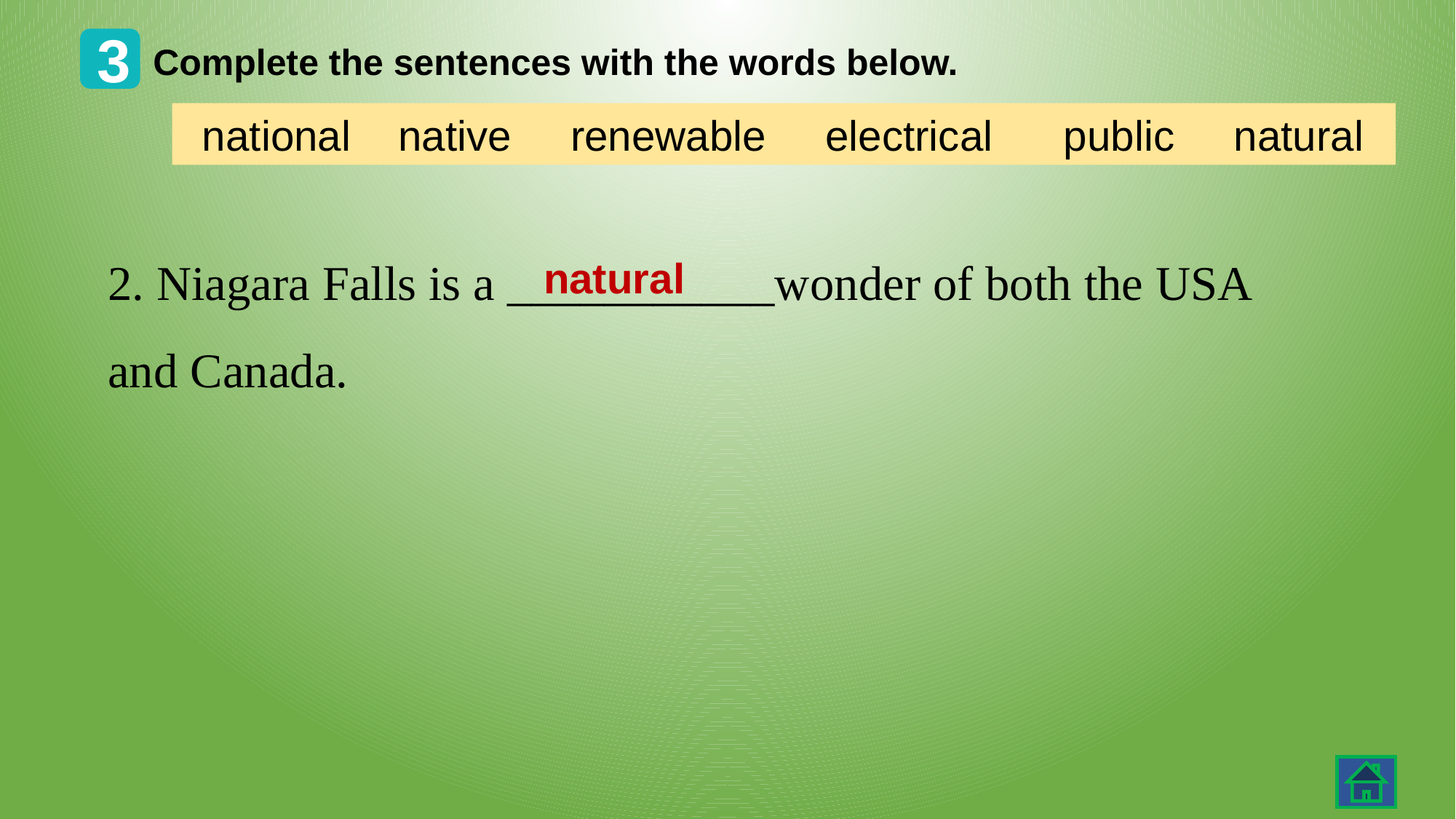

3

Complete the sentences with the words below.
national    native     renewable     electrical      public     natural
2. Niagara Falls is a ___________wonder of both the USA and Canada.
natural